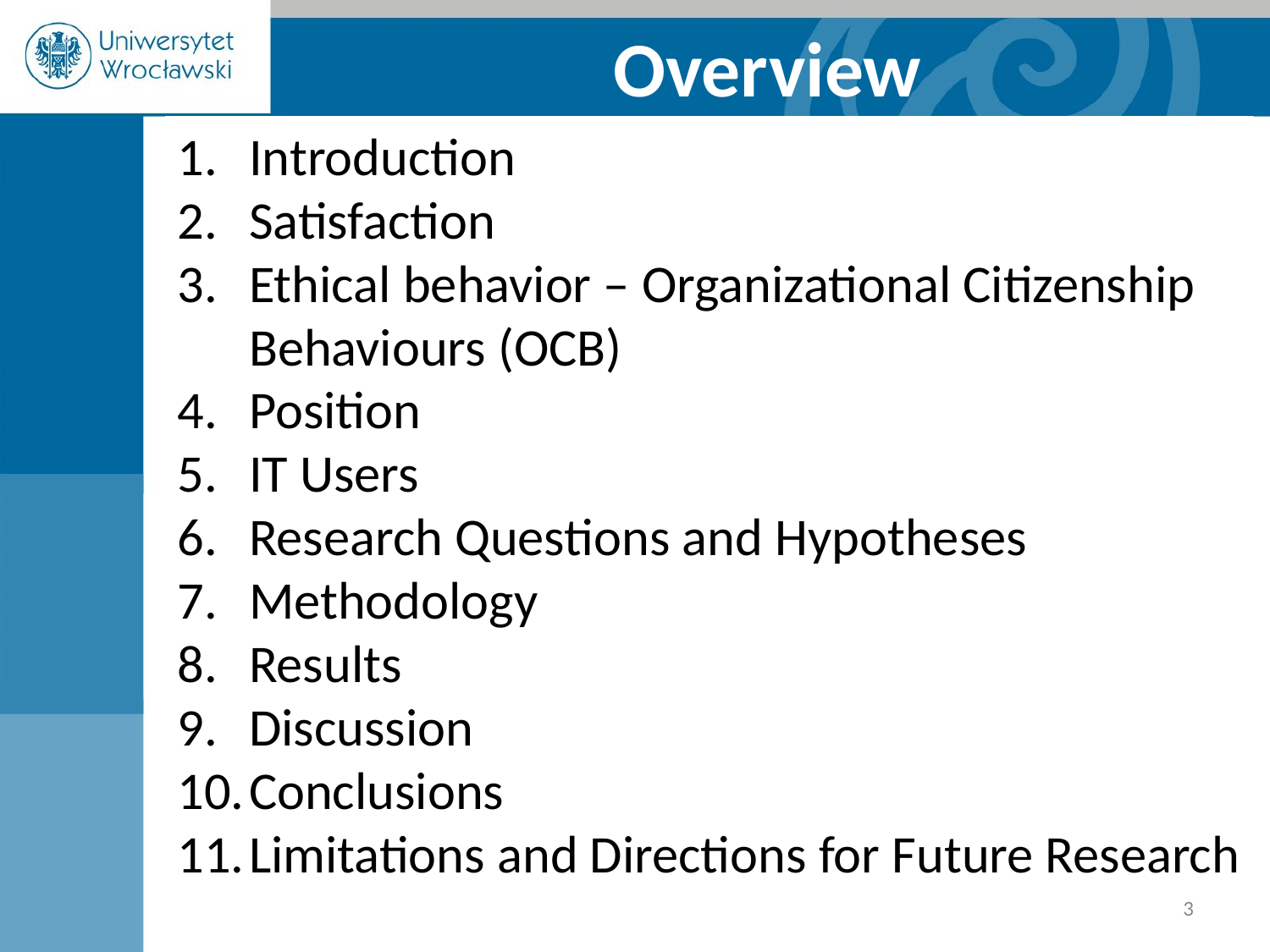

# Overview
Introduction
Satisfaction
Ethical behavior – Organizational Citizenship Behaviours (OCB)
Position
IT Users
Research Questions and Hypotheses
Methodology
Results
Discussion
Conclusions
Limitations and Directions for Future Research
3